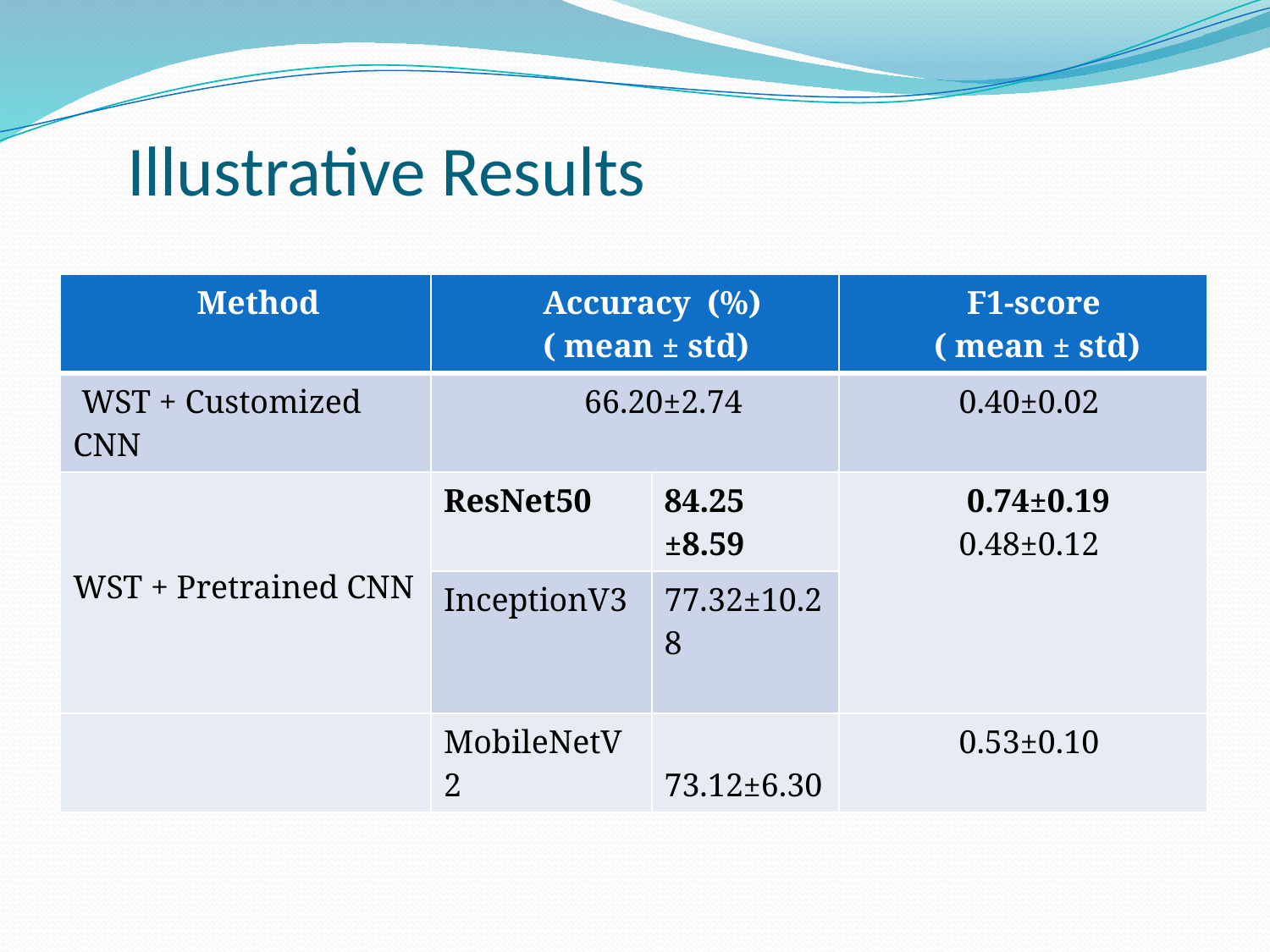

# Illustrative Results
| Method | Accuracy (%) ( mean ± std) |  | F1-score ( mean ± std) |
| --- | --- | --- | --- |
| WST + Customized CNN | 66.20±2.74 |  | 0.40±0.02 |
| WST + Pretrained CNN | ResNet50 | 84.25 ±8.59 | 0.74±0.19 0.48±0.12 |
|  | InceptionV3 | 77.32±10.28 |  |
|  | MobileNetV2 | 73.12±6.30 | 0.53±0.10 |